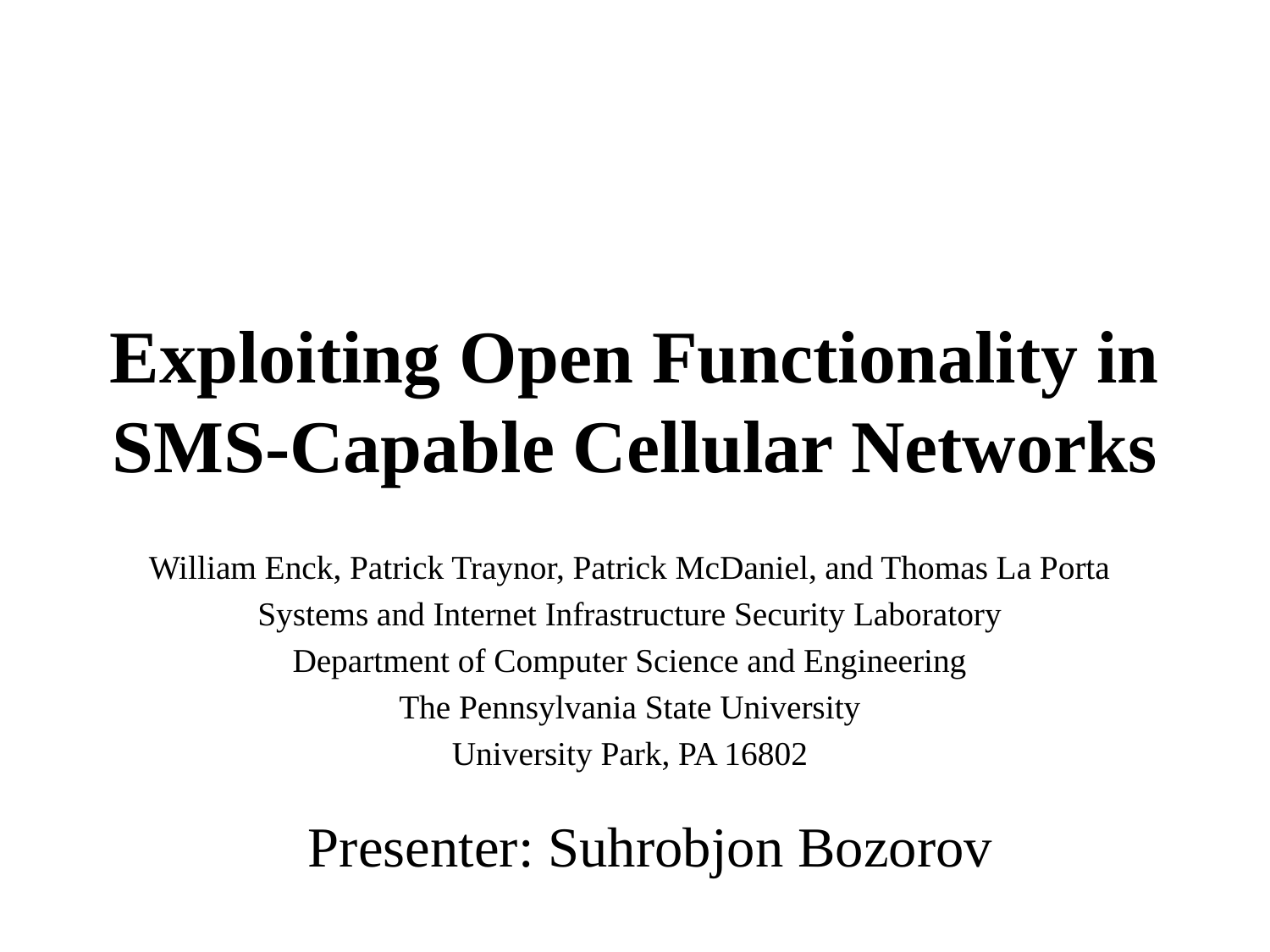

# Exploiting Open Functionality in SMS-Capable Cellular Networks
William Enck, Patrick Traynor, Patrick McDaniel, and Thomas La Porta
Systems and Internet Infrastructure Security Laboratory
Department of Computer Science and Engineering
The Pennsylvania State University
University Park, PA 16802
Presenter: Suhrobjon Bozorov